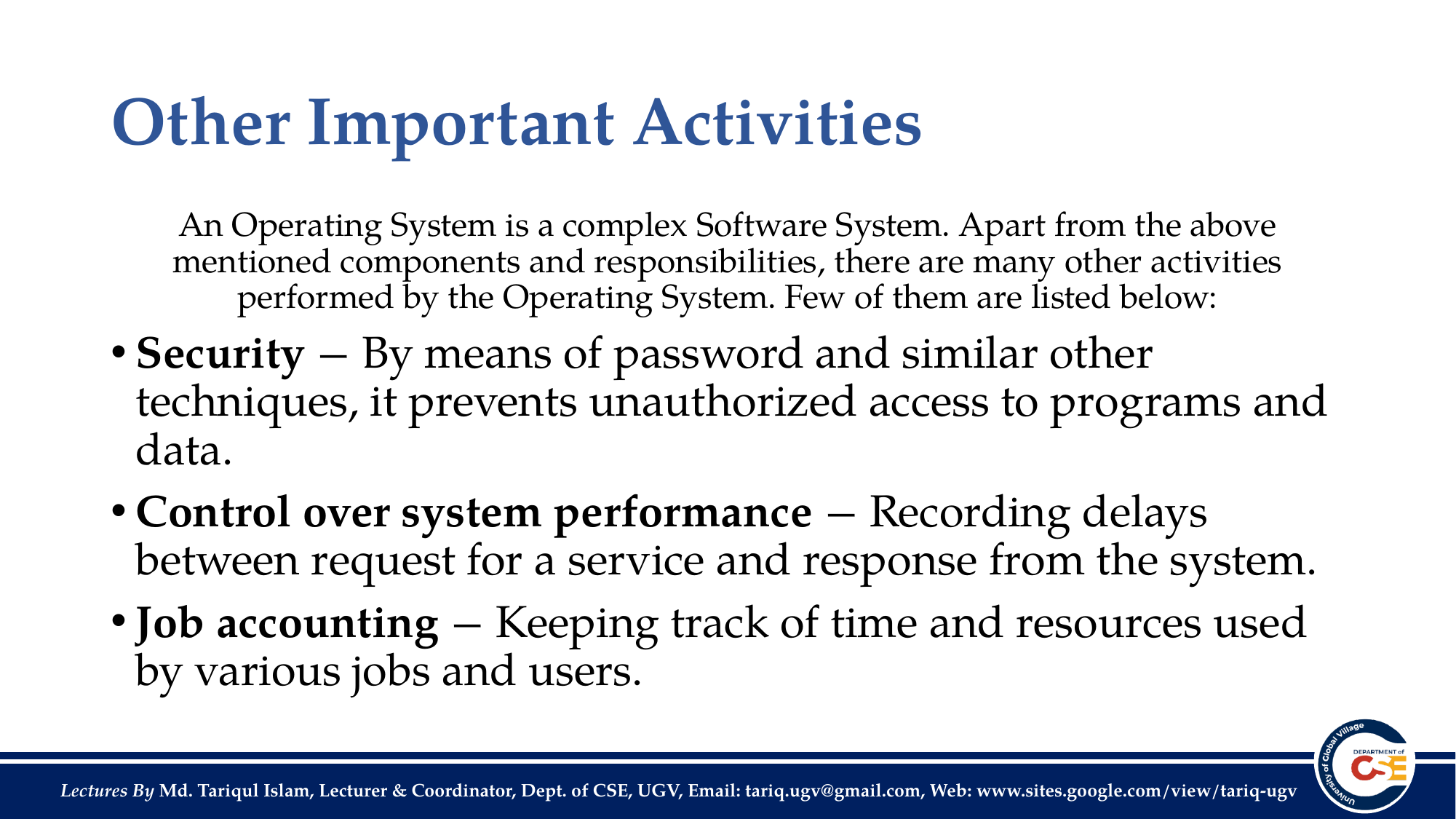

# Other Important Activities
An Operating System is a complex Software System. Apart from the above mentioned components and responsibilities, there are many other activities performed by the Operating System. Few of them are listed below:
Security − By means of password and similar other techniques, it prevents unauthorized access to programs and data.
Control over system performance − Recording delays between request for a service and response from the system.
Job accounting − Keeping track of time and resources used by various jobs and users.